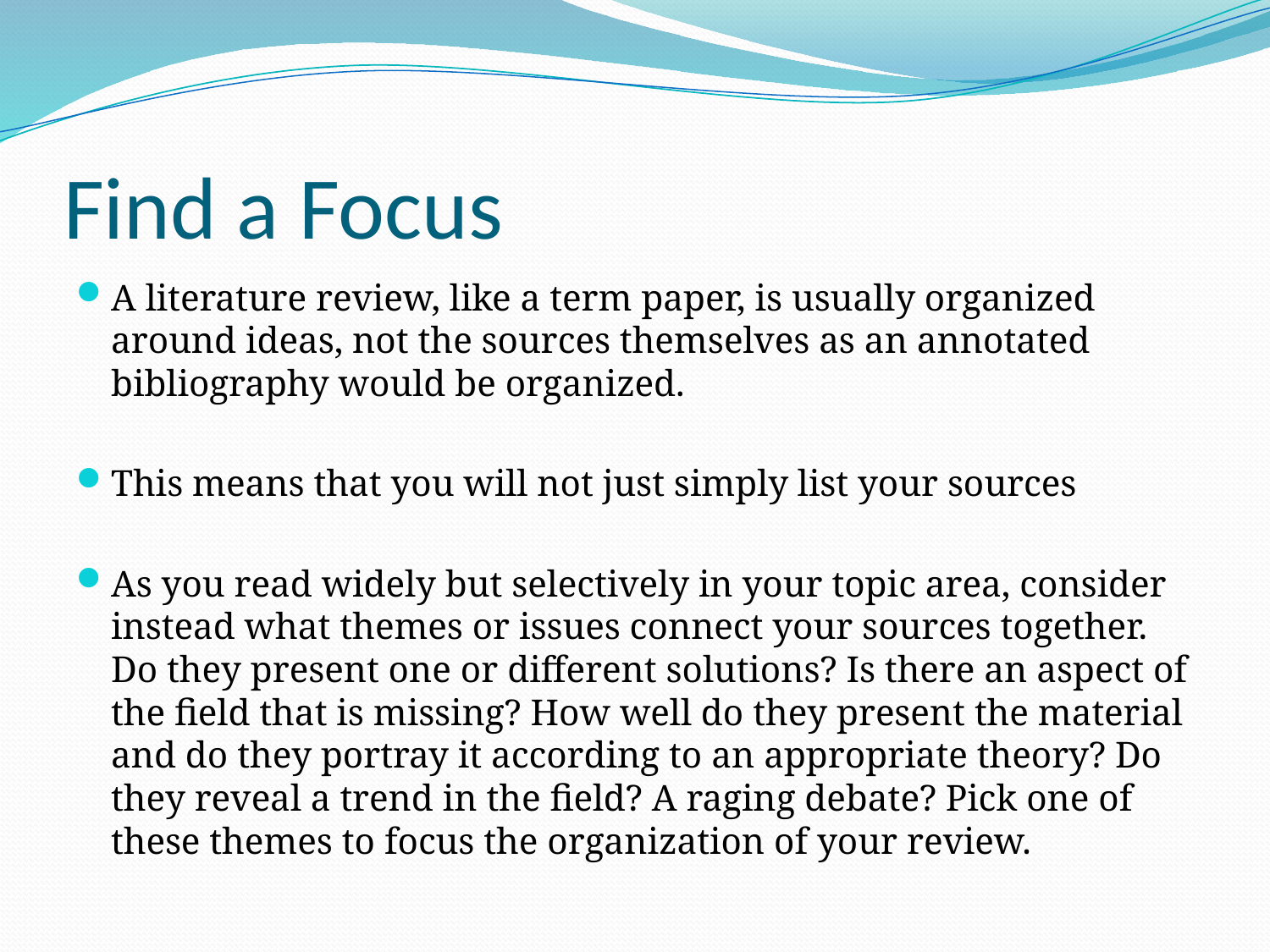

# Find a Focus
A literature review, like a term paper, is usually organized around ideas, not the sources themselves as an annotated bibliography would be organized.

This means that you will not just simply list your sources

As you read widely but selectively in your topic area, consider instead what themes or issues connect your sources together. Do they present one or different solutions? Is there an aspect of the field that is missing? How well do they present the material and do they portray it according to an appropriate theory? Do they reveal a trend in the field? A raging debate? Pick one of these themes to focus the organization of your review.